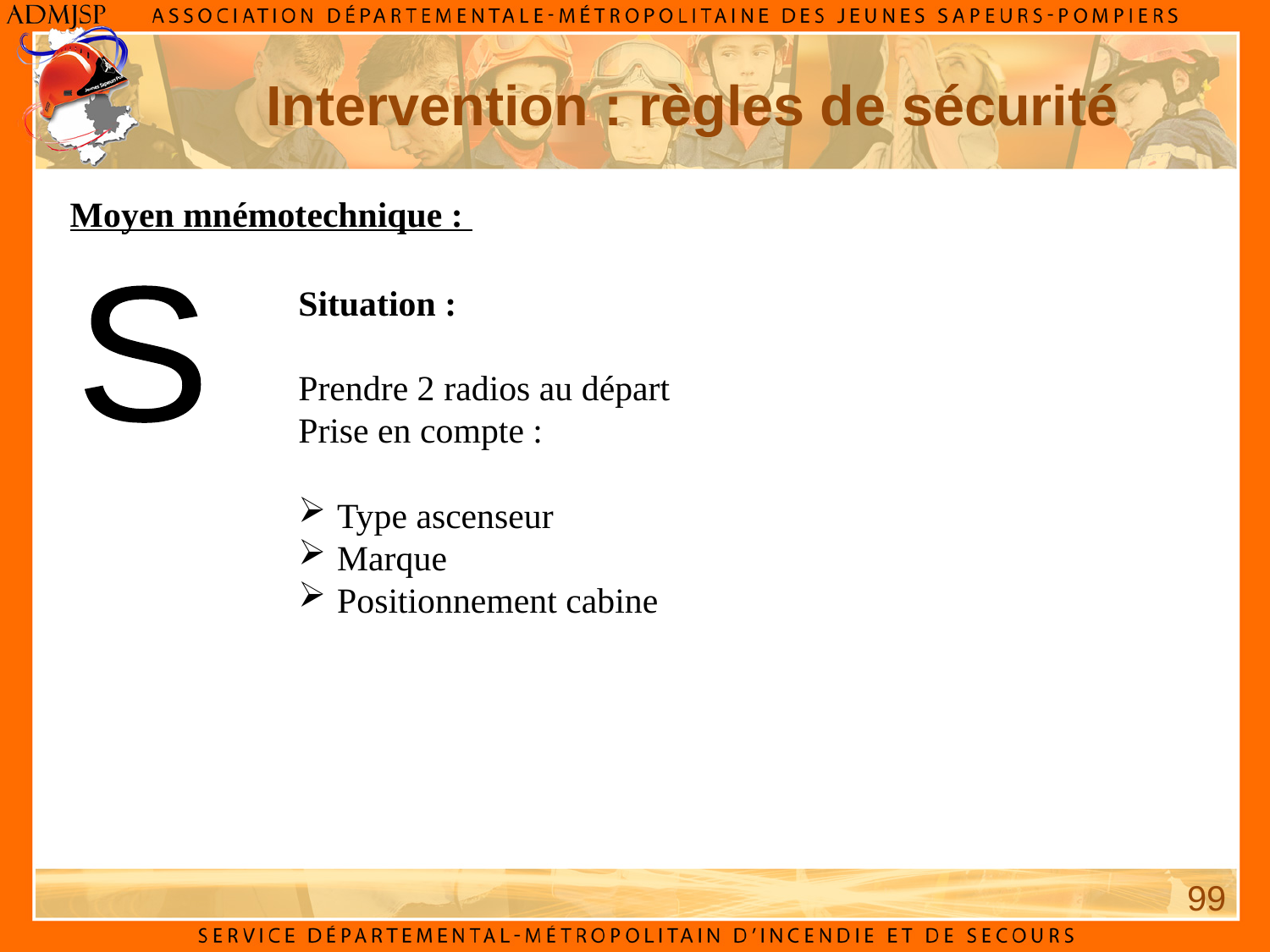

Intervention : règles de sécurité
Moyen mnémotechnique :
Situation :

Prendre 2 radios au départ
Prise en compte :

 Type ascenseur
 Marque
 Positionnement cabine
S
99